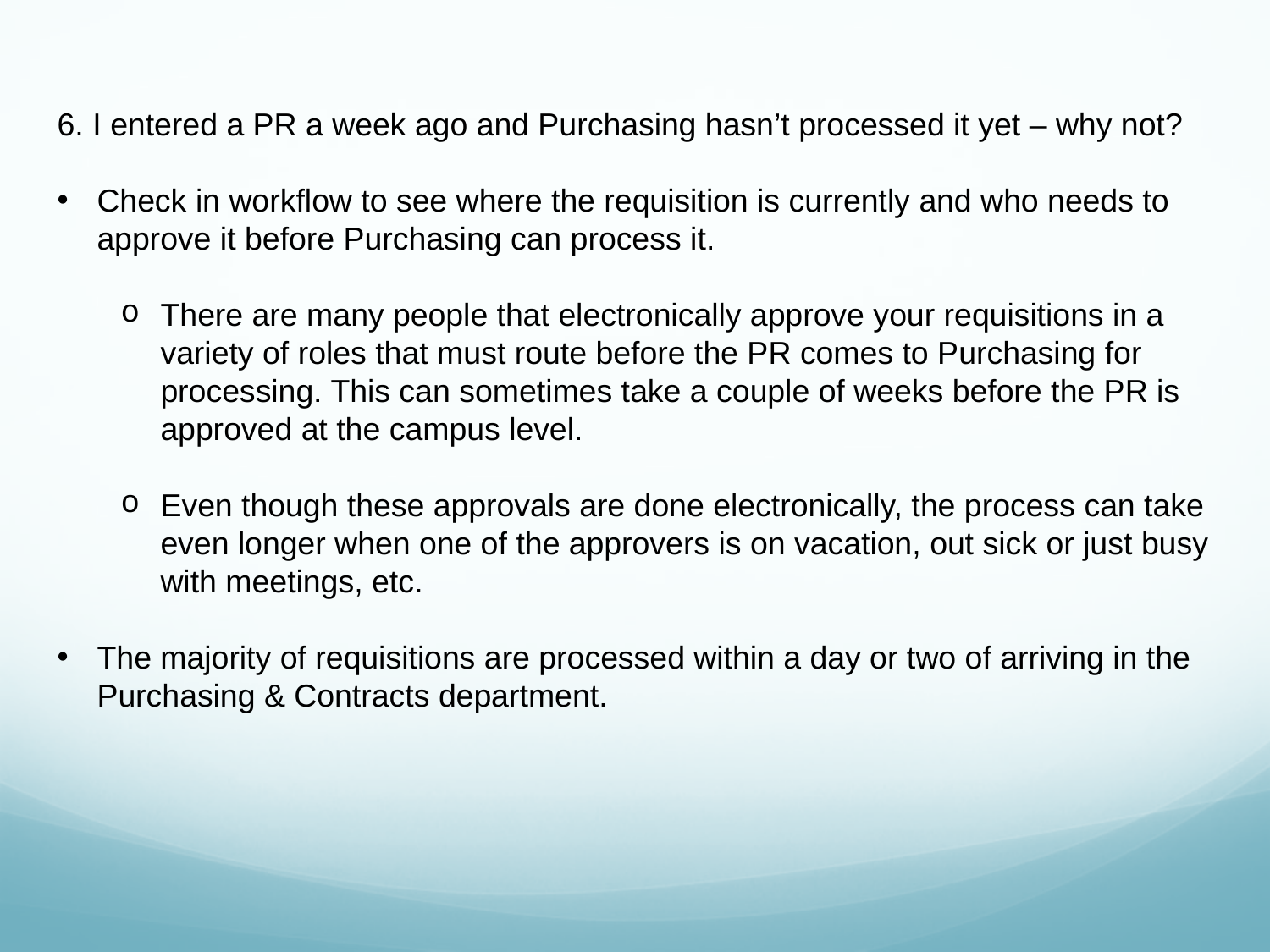

6. I entered a PR a week ago and Purchasing hasn’t processed it yet – why not?

Check in workflow to see where the requisition is currently and who needs to approve it before Purchasing can process it.

There are many people that electronically approve your requisitions in a variety of roles that must route before the PR comes to Purchasing for processing. This can sometimes take a couple of weeks before the PR is approved at the campus level.

Even though these approvals are done electronically, the process can take even longer when one of the approvers is on vacation, out sick or just busy with meetings, etc.

The majority of requisitions are processed within a day or two of arriving in the Purchasing & Contracts department.